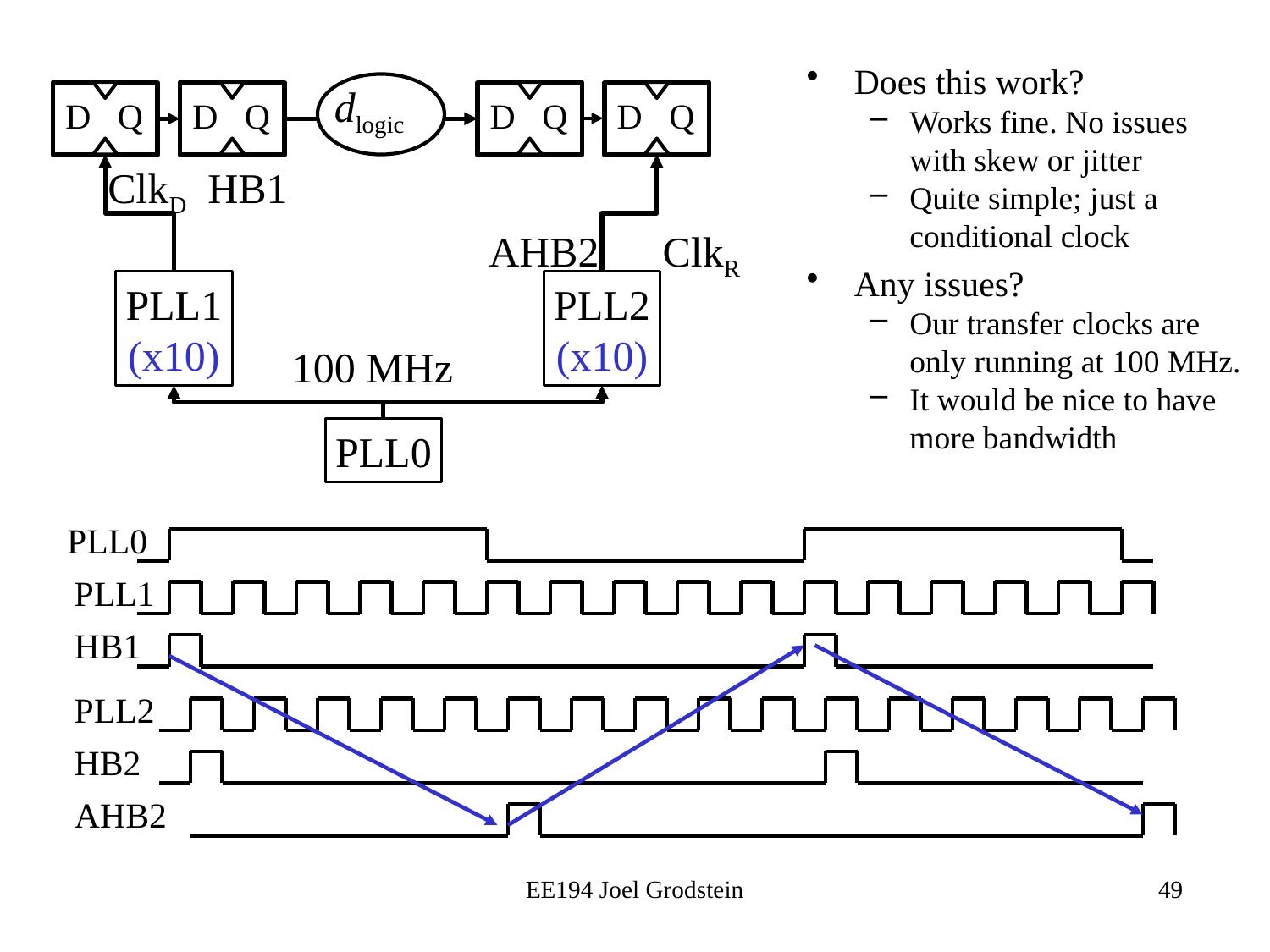

Does this work?
Works fine. No issues with skew or jitter
Quite simple; just a conditional clock
Any issues?
Our transfer clocks are only running at 100 MHz.
It would be nice to have more bandwidth

dlogic

D   Q

D   Q

D   Q

D   Q

ClkD  HB1
AHB2      ClkR
PLL1 (x10)
PLL2 (x10)
100 MHz
PLL0
PLL0
PLL1
HB1
PLL2
HB2
AHB2
EE194 Joel Grodstein